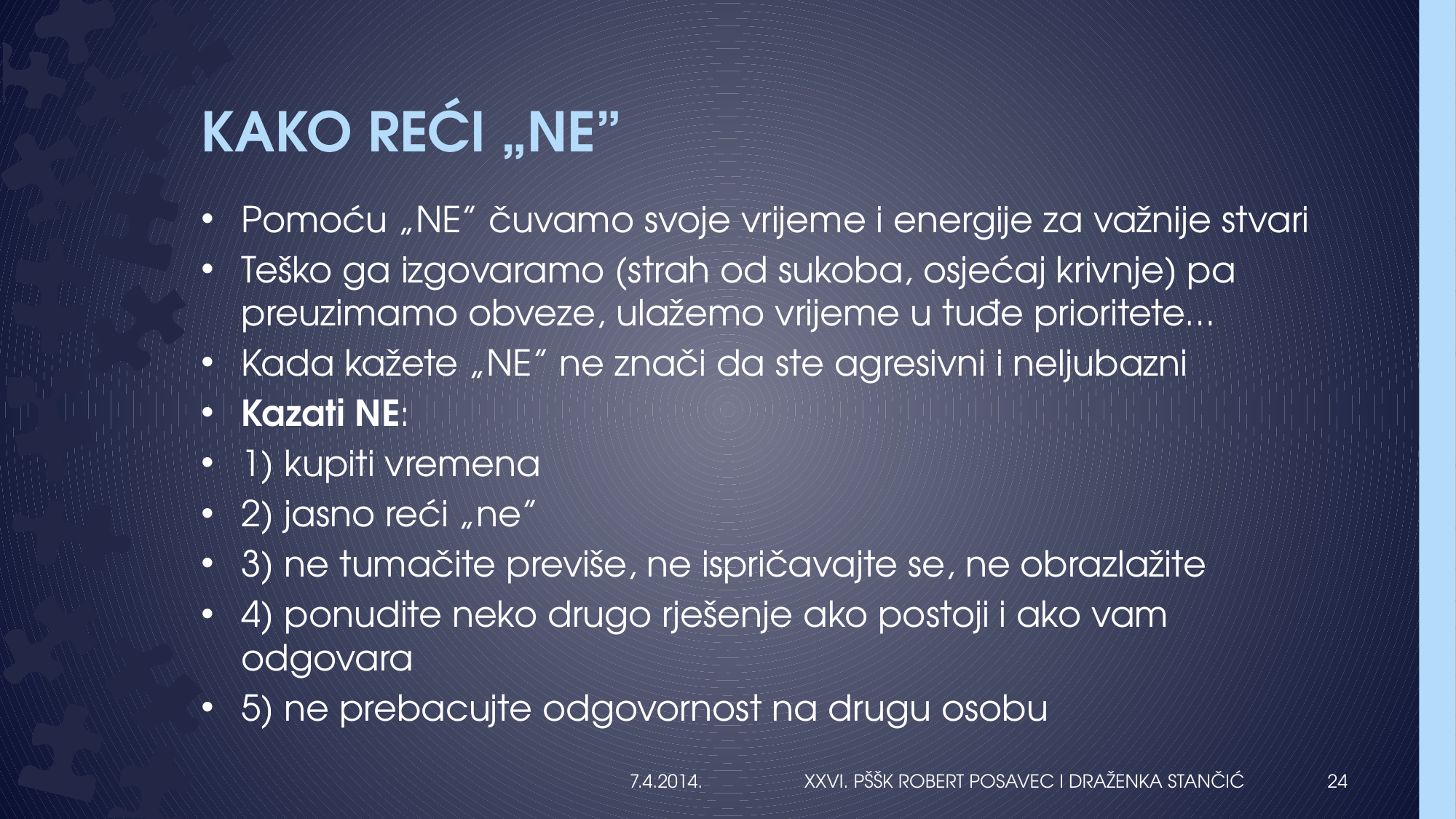

# KAKO REĆI „NE”
Pomoću „NE” čuvamo svoje vrijeme i energije za važnije stvari
Teško ga izgovaramo (strah od sukoba, osjećaj krivnje) pa preuzimamo obveze, ulažemo vrijeme u tuđe prioritete…
Kada kažete „NE” ne znači da ste agresivni i neljubazni
Kazati NE:
1) kupiti vremena
2) jasno reći „ne”
3) ne tumačite previše, ne ispričavajte se, ne obrazlažite
4) ponudite neko drugo rješenje ako postoji i ako vam odgovara
5) ne prebacujte odgovornost na drugu osobu

7.4.2014.
XXVI. PŠŠK Robert Posavec i Draženka Stančić
24